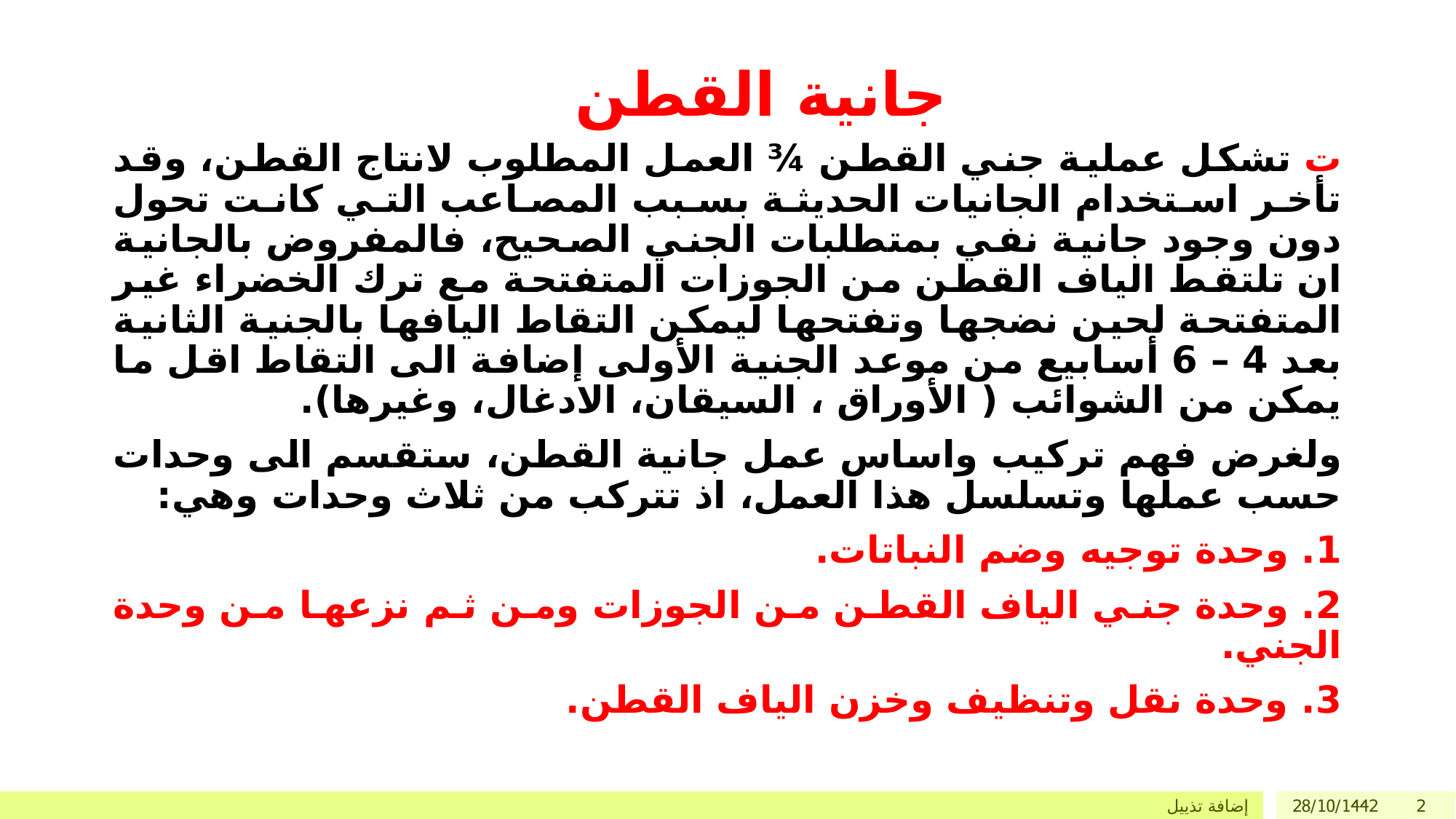

ت تشكل عملية جني القطن ¾ العمل المطلوب لانتاج القطن، وقد تأخر استخدام الجانيات الحديثة بسبب المصاعب التي كانت تحول دون وجود جانية نفي بمتطلبات الجني الصحيح، فالمفروض بالجانية ان تلتقط الياف القطن من الجوزات المتفتحة مع ترك الخضراء غير المتفتحة لحين نضجها وتفتحها ليمكن التقاط اليافها بالجنية الثانية بعد 4 – 6 أسابيع من موعد الجنية الأولى إضافة الى التقاط اقل ما يمكن من الشوائب ( الأوراق ، السيقان، الادغال، وغيرها).
ولغرض فهم تركيب واساس عمل جانية القطن، ستقسم الى وحدات حسب عملها وتسلسل هذا العمل، اذ تتركب من ثلاث وحدات وهي:
1. وحدة توجيه وضم النباتات.
2. وحدة جني الياف القطن من الجوزات ومن ثم نزعها من وحدة الجني.
3. وحدة نقل وتنظيف وخزن الياف القطن.
# جانية القطن
إضافة تذييل
28/10/1442
2